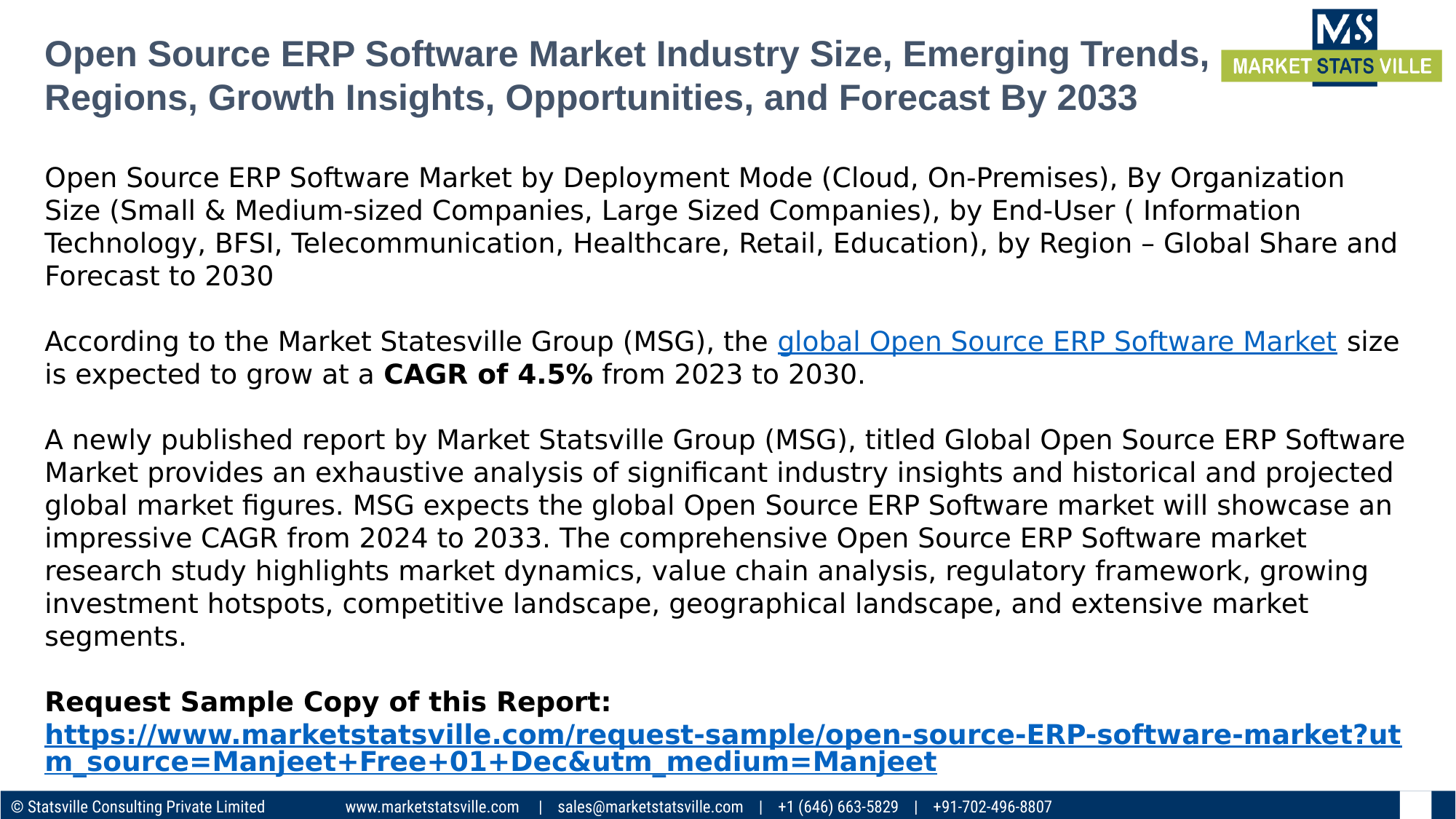

Open Source ERP Software Market Industry Size, Emerging Trends, Regions, Growth Insights, Opportunities, and Forecast By 2033
Open Source ERP Software Market by Deployment Mode (Cloud, On-Premises), By Organization Size (Small & Medium-sized Companies, Large Sized Companies), by End-User ( Information Technology, BFSI, Telecommunication, Healthcare, Retail, Education), by Region – Global Share and Forecast to 2030

According to the Market Statesville Group (MSG), the global Open Source ERP Software Market size is expected to grow at a CAGR of 4.5% from 2023 to 2030.

A newly published report by Market Statsville Group (MSG), titled Global Open Source ERP Software Market provides an exhaustive analysis of significant industry insights and historical and projected global market figures. MSG expects the global Open Source ERP Software market will showcase an impressive CAGR from 2024 to 2033. The comprehensive Open Source ERP Software market research study highlights market dynamics, value chain analysis, regulatory framework, growing investment hotspots, competitive landscape, geographical landscape, and extensive market segments.

Request Sample Copy of this Report: https://www.marketstatsville.com/request-sample/open-source-ERP-software-market?utm_source=Manjeet+Free+01+Dec&utm_medium=Manjeet